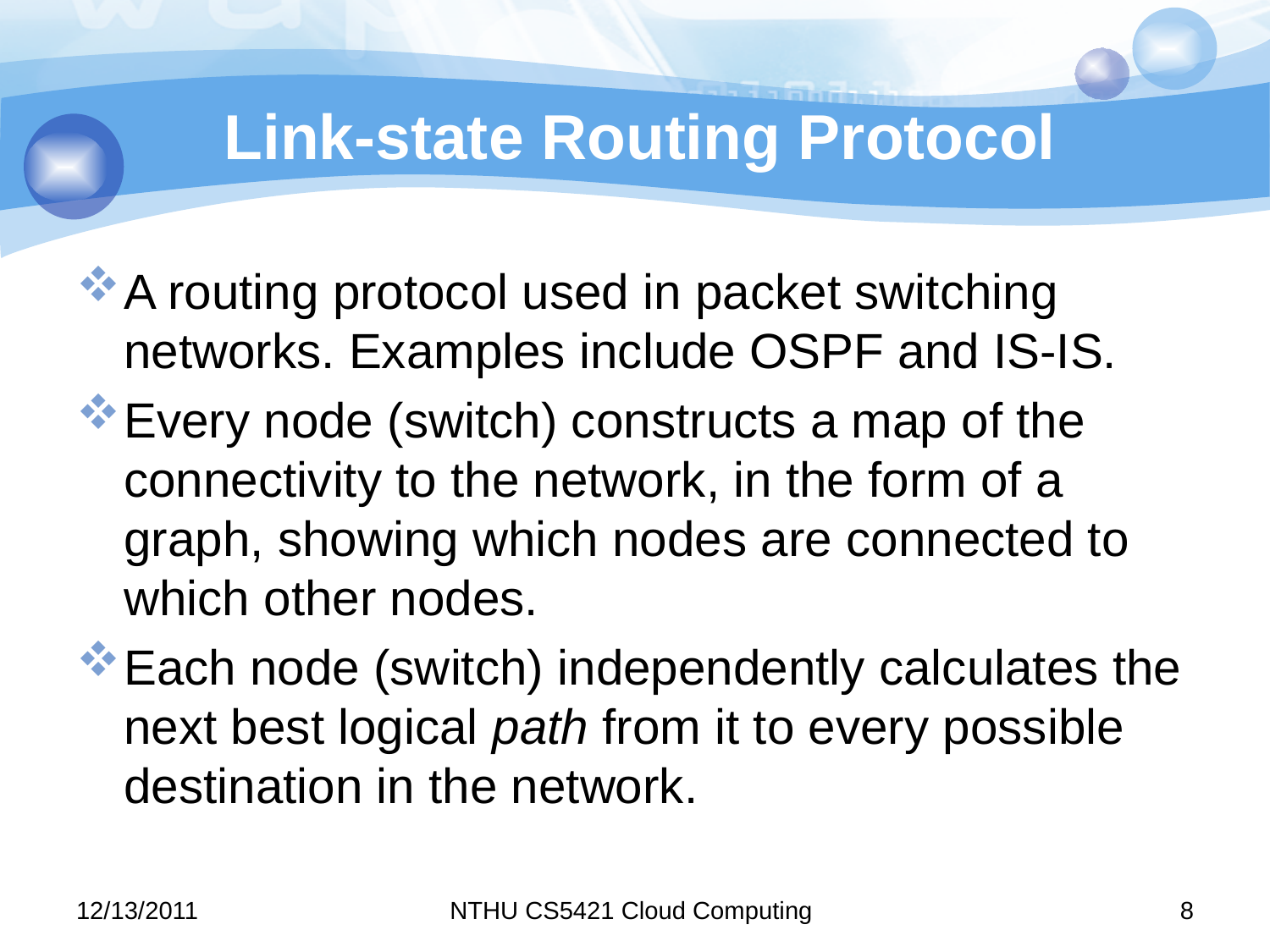

# Link-state Routing Protocol
A routing protocol used in packet switching networks. Examples include OSPF and IS-IS.
Every node (switch) constructs a map of the connectivity to the network, in the form of a graph, showing which nodes are connected to which other nodes.
Each node (switch) independently calculates the next best logical path from it to every possible destination in the network.
12/13/2011
NTHU CS5421 Cloud Computing
8